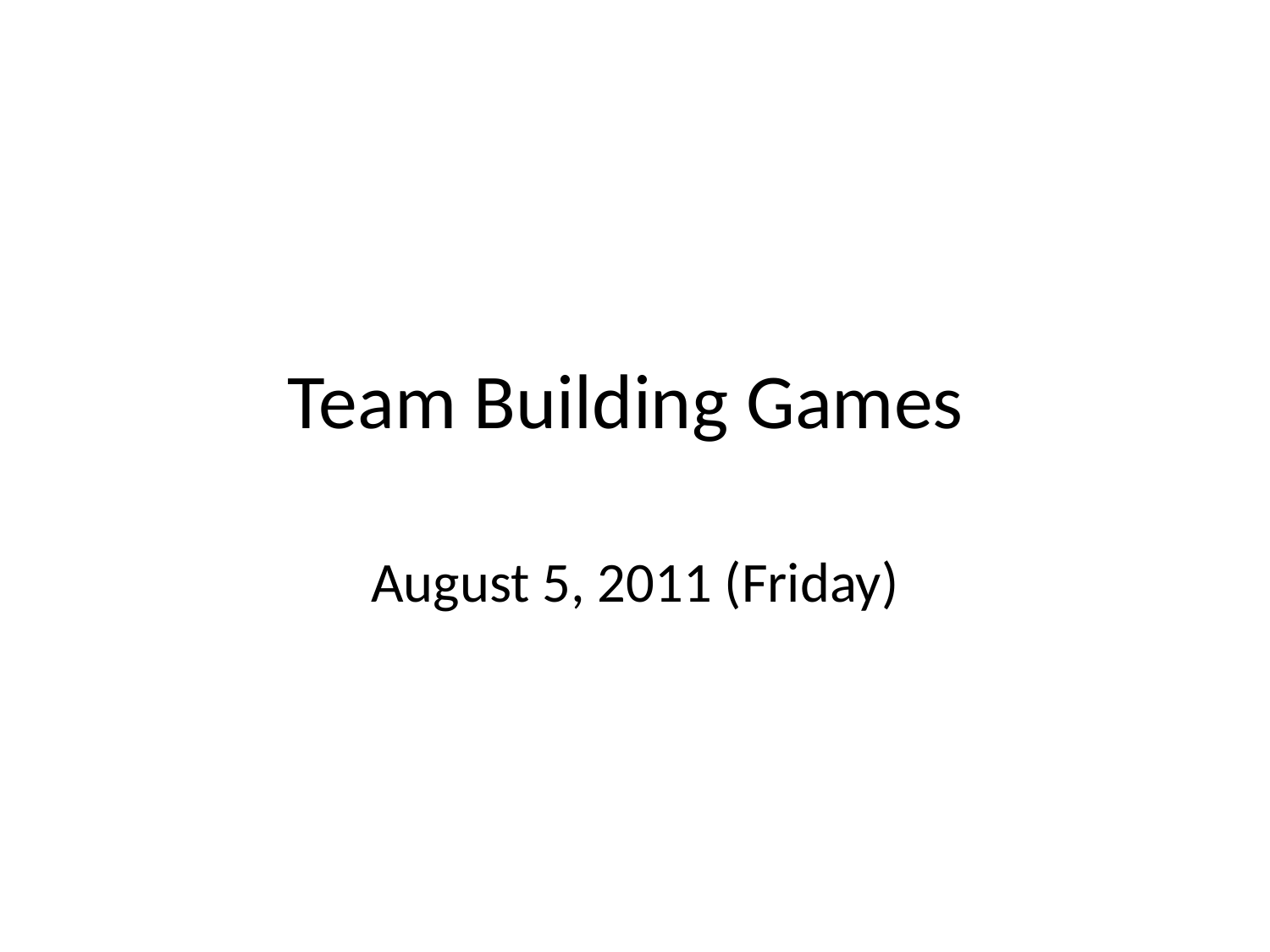

# Team Building Games
August 5, 2011 (Friday)